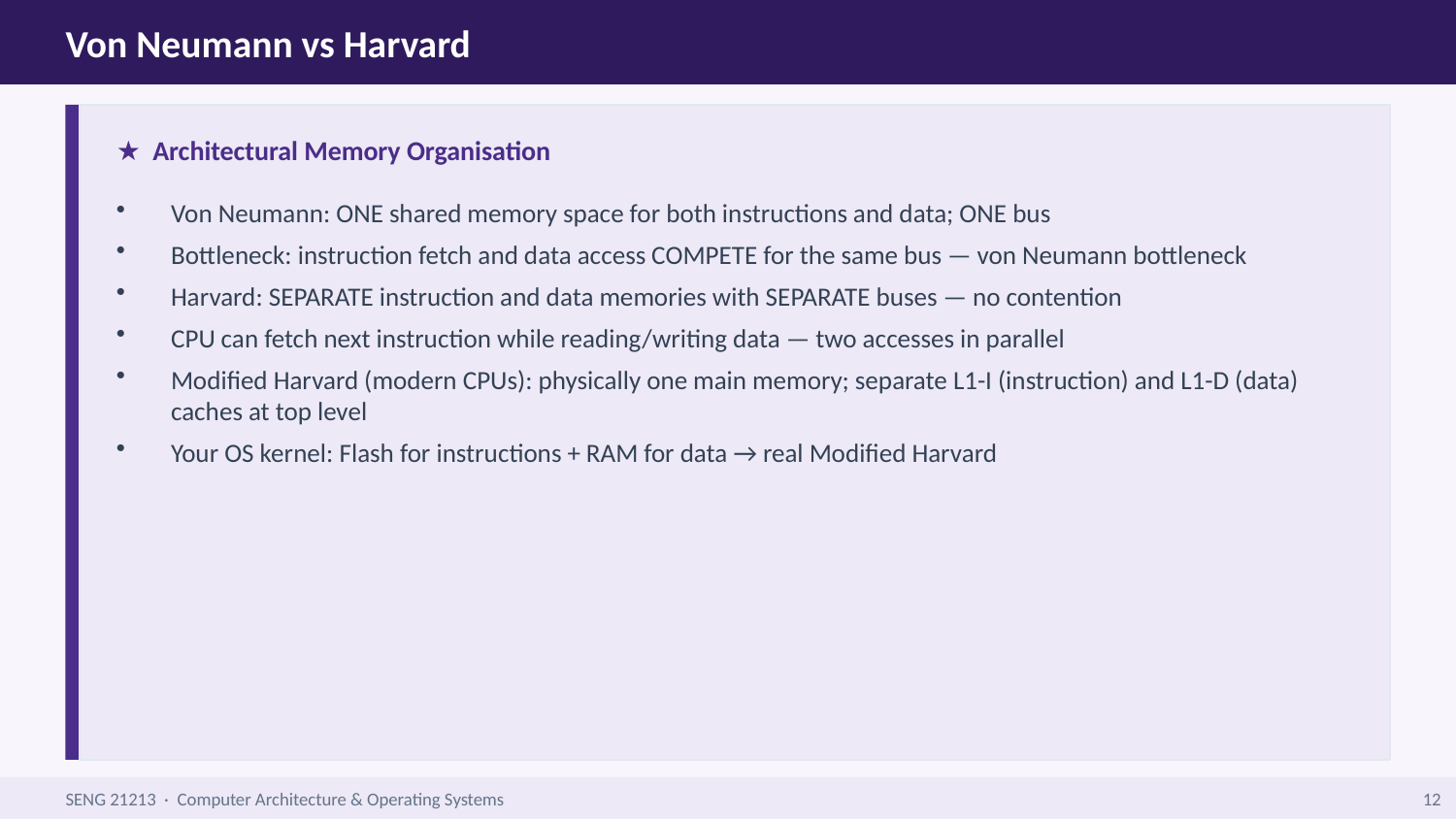

Von Neumann vs Harvard

★  Architectural Memory Organisation
Von Neumann: ONE shared memory space for both instructions and data; ONE bus
Bottleneck: instruction fetch and data access COMPETE for the same bus — von Neumann bottleneck
Harvard: SEPARATE instruction and data memories with SEPARATE buses — no contention
CPU can fetch next instruction while reading/writing data — two accesses in parallel
Modified Harvard (modern CPUs): physically one main memory; separate L1-I (instruction) and L1-D (data) caches at top level
Your OS kernel: Flash for instructions + RAM for data → real Modified Harvard

SENG 21213  ·  Computer Architecture & Operating Systems
12